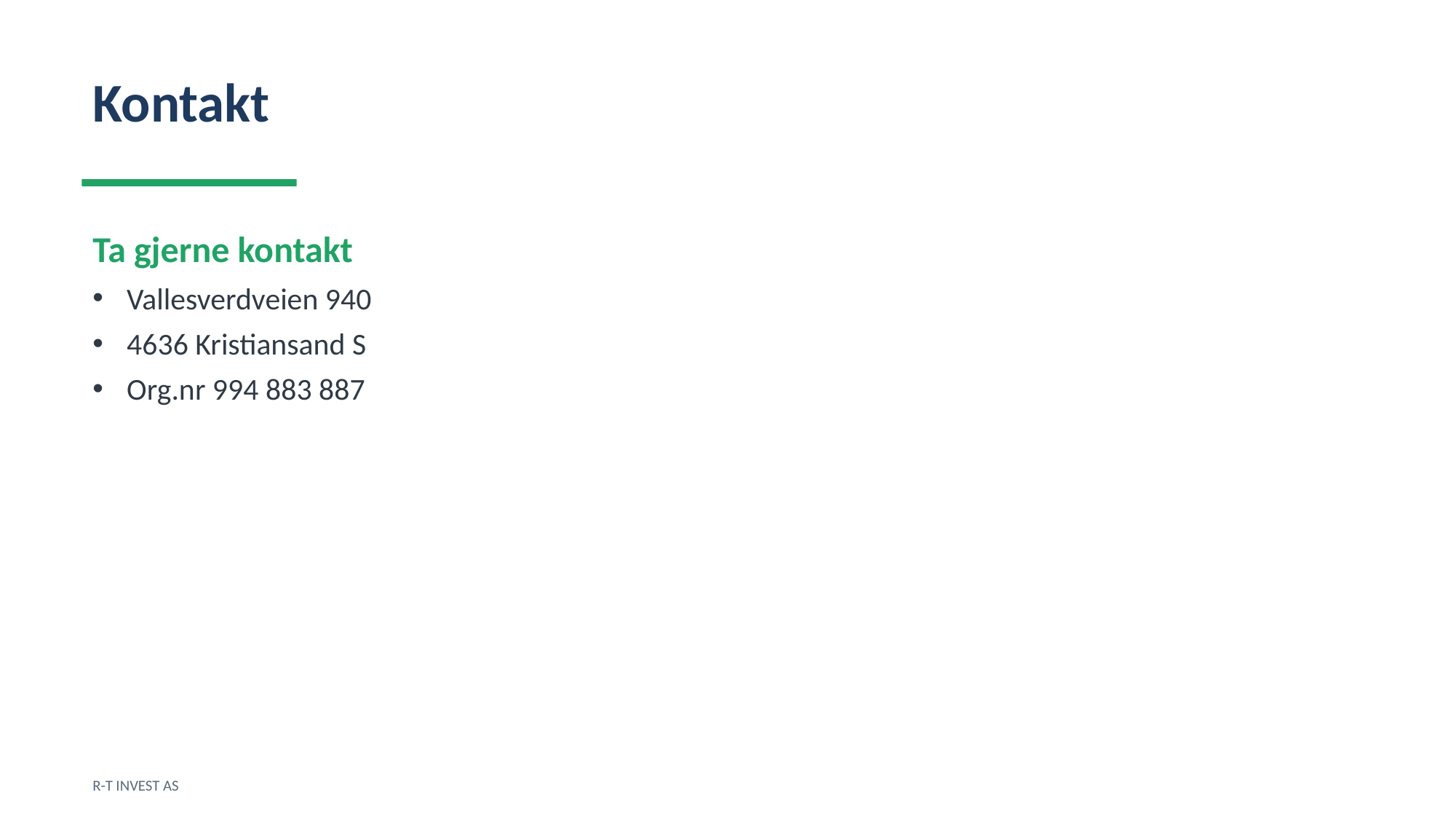

Kontakt

Ta gjerne kontakt
Vallesverdveien 940
4636 Kristiansand S
Org.nr 994 883 887
R-T INVEST AS